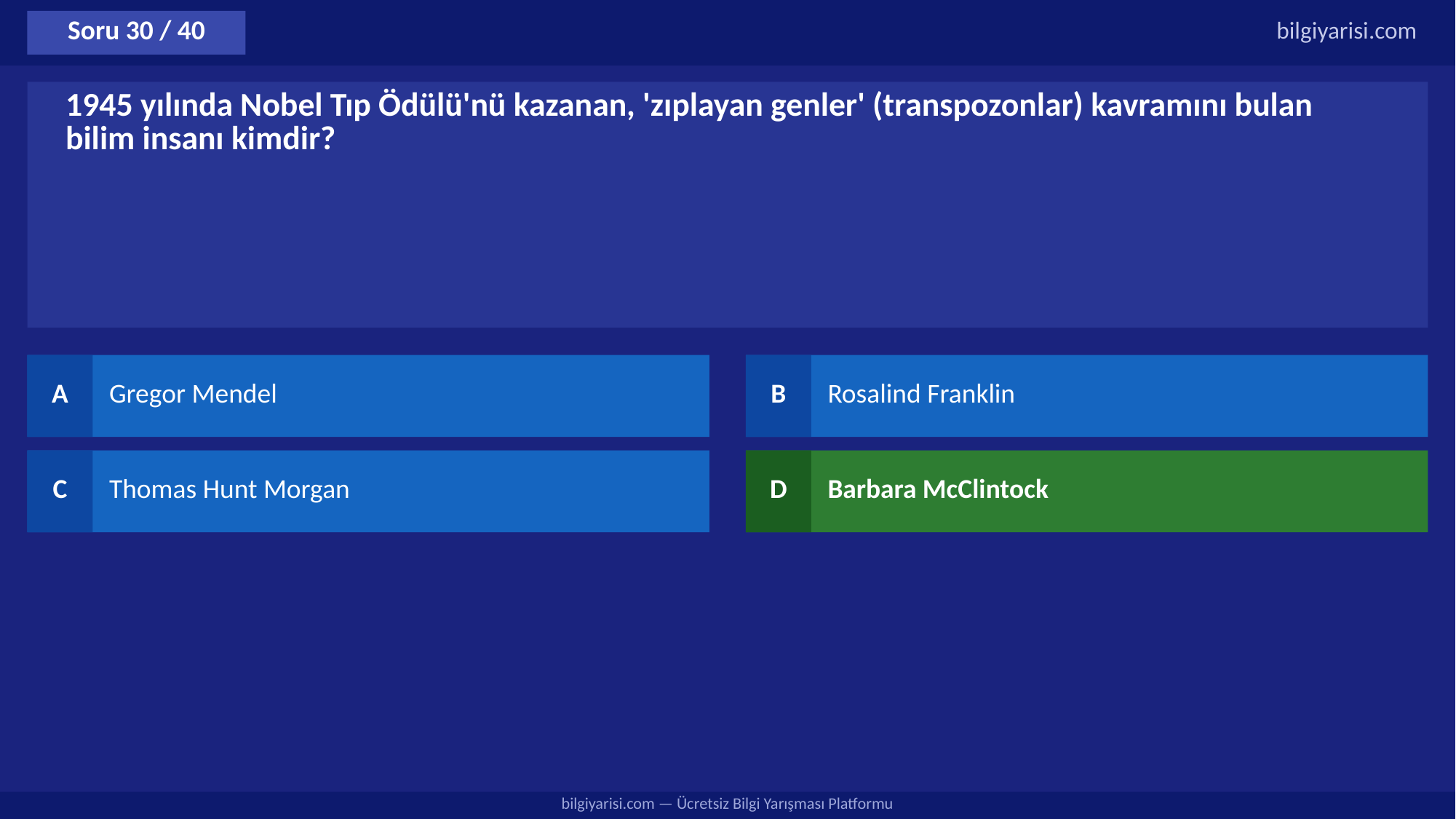

Soru 30 / 40
bilgiyarisi.com

1945 yılında Nobel Tıp Ödülü'nü kazanan, 'zıplayan genler' (transpozonlar) kavramını bulan bilim insanı kimdir?

A
Gregor Mendel

B
Rosalind Franklin

C
Thomas Hunt Morgan

D
Barbara McClintock
bilgiyarisi.com — Ücretsiz Bilgi Yarışması Platformu